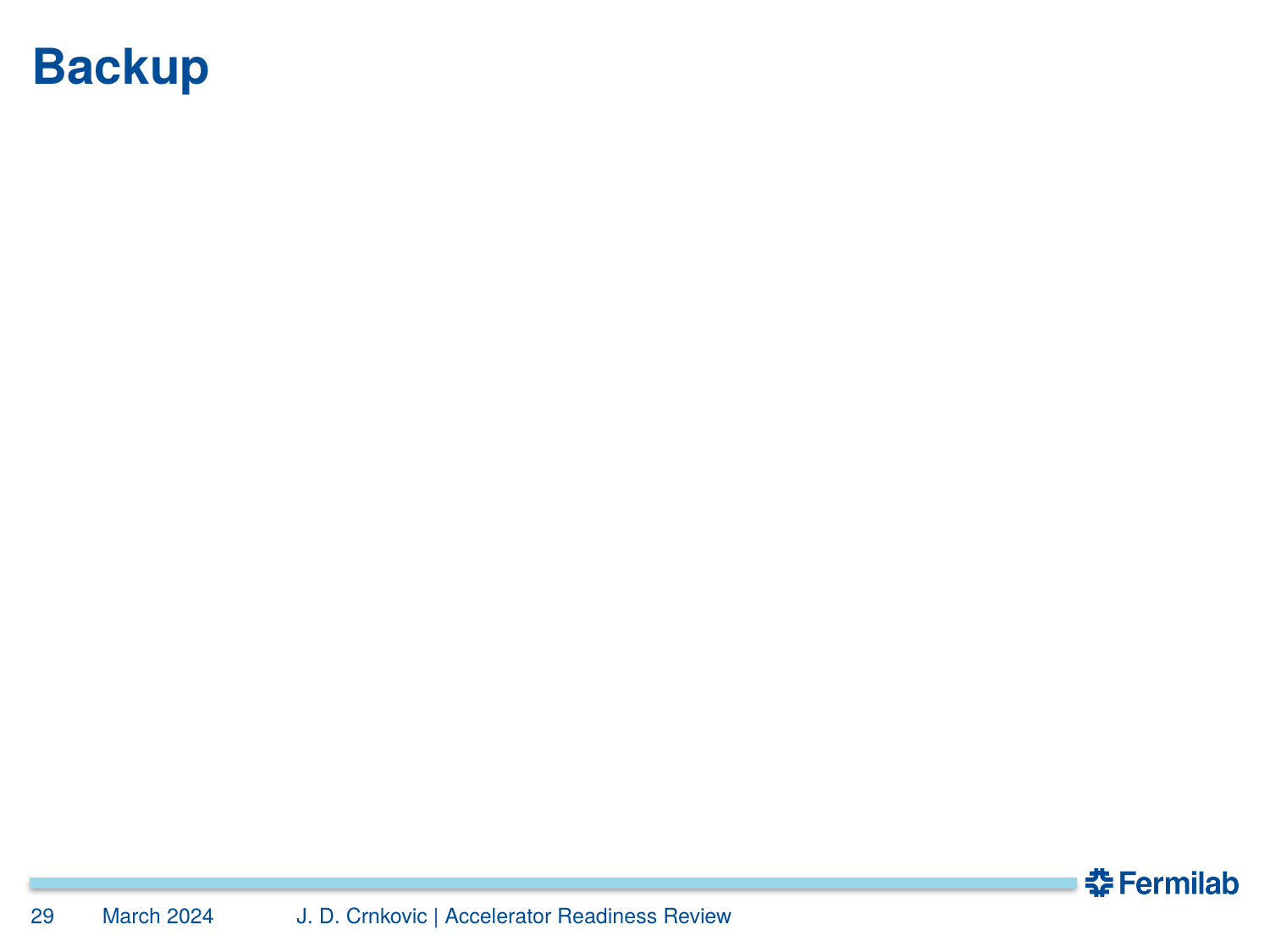

# Backup
29
March 2024
J. D. Crnkovic | Accelerator Readiness Review